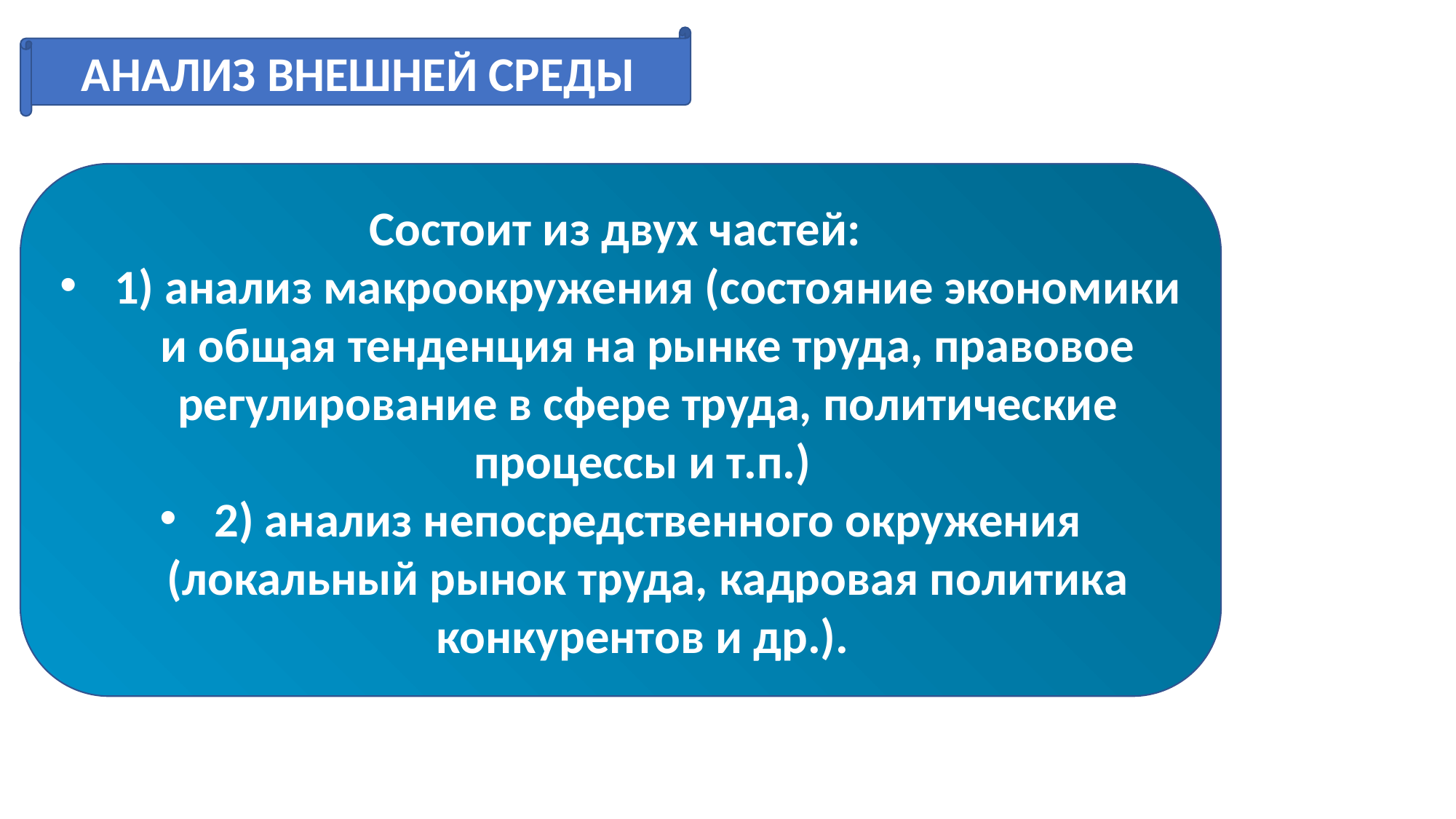

АНАЛИЗ ВНЕШНЕЙ СРЕДЫ
Состоит из двух частей:
1) анализ макроокружения (состояние экономики и общая тенденция на рынке труда, правовое регулирование в сфере труда, политические процессы и т.п.)
2) анализ непосредственного окружения (локальный рынок труда, кадровая политика конкурентов и др.).